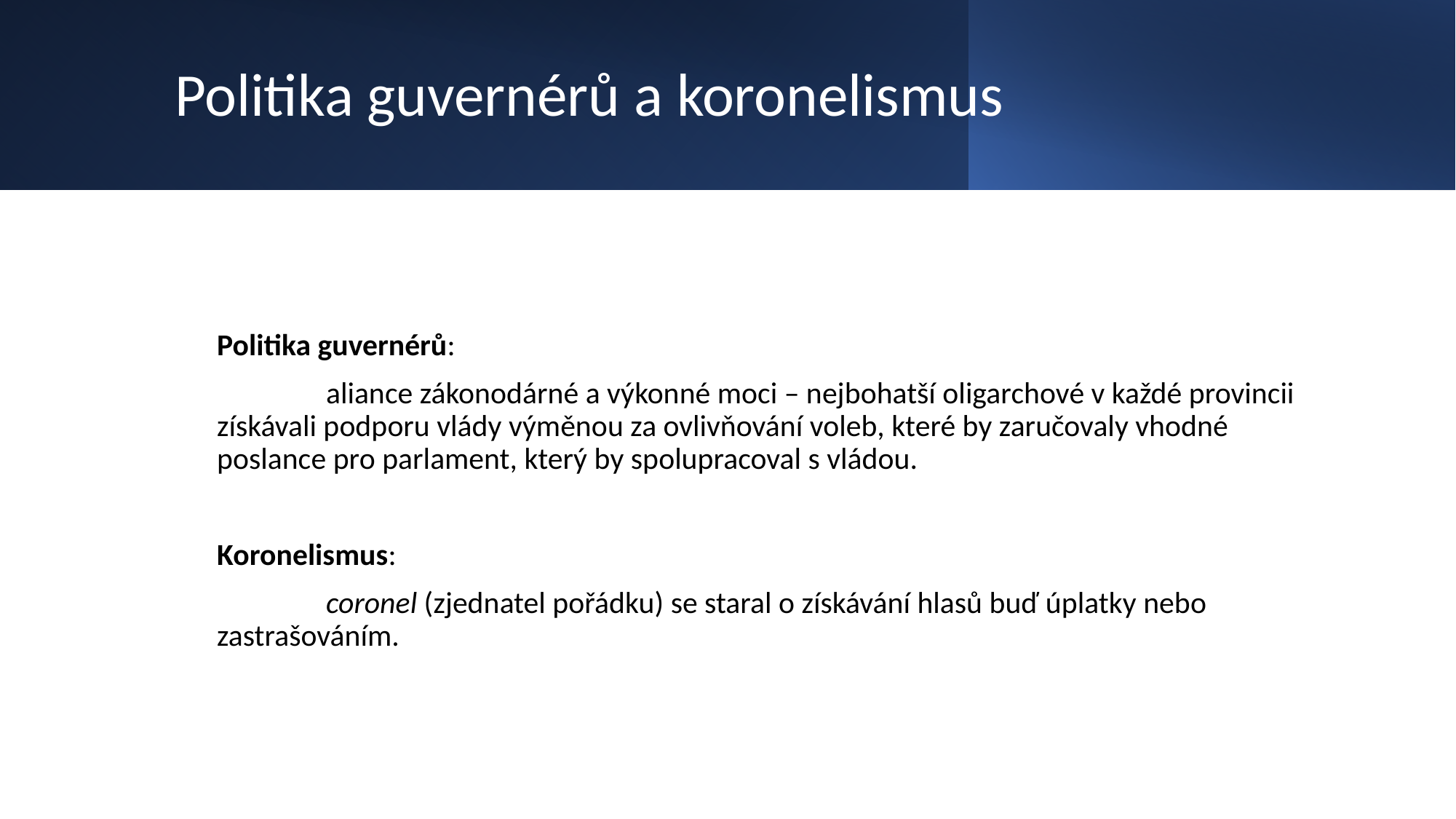

# Politika guvernérů a koronelismus
Politika guvernérů:
	aliance zákonodárné a výkonné moci – nejbohatší oligarchové v každé provincii 	získávali podporu vlády výměnou za ovlivňování voleb, které by zaručovaly vhodné 	poslance pro parlament, který by spolupracoval s vládou.

Koronelismus:
	coronel (zjednatel pořádku) se staral o získávání hlasů buď úplatky nebo 	zastrašováním.